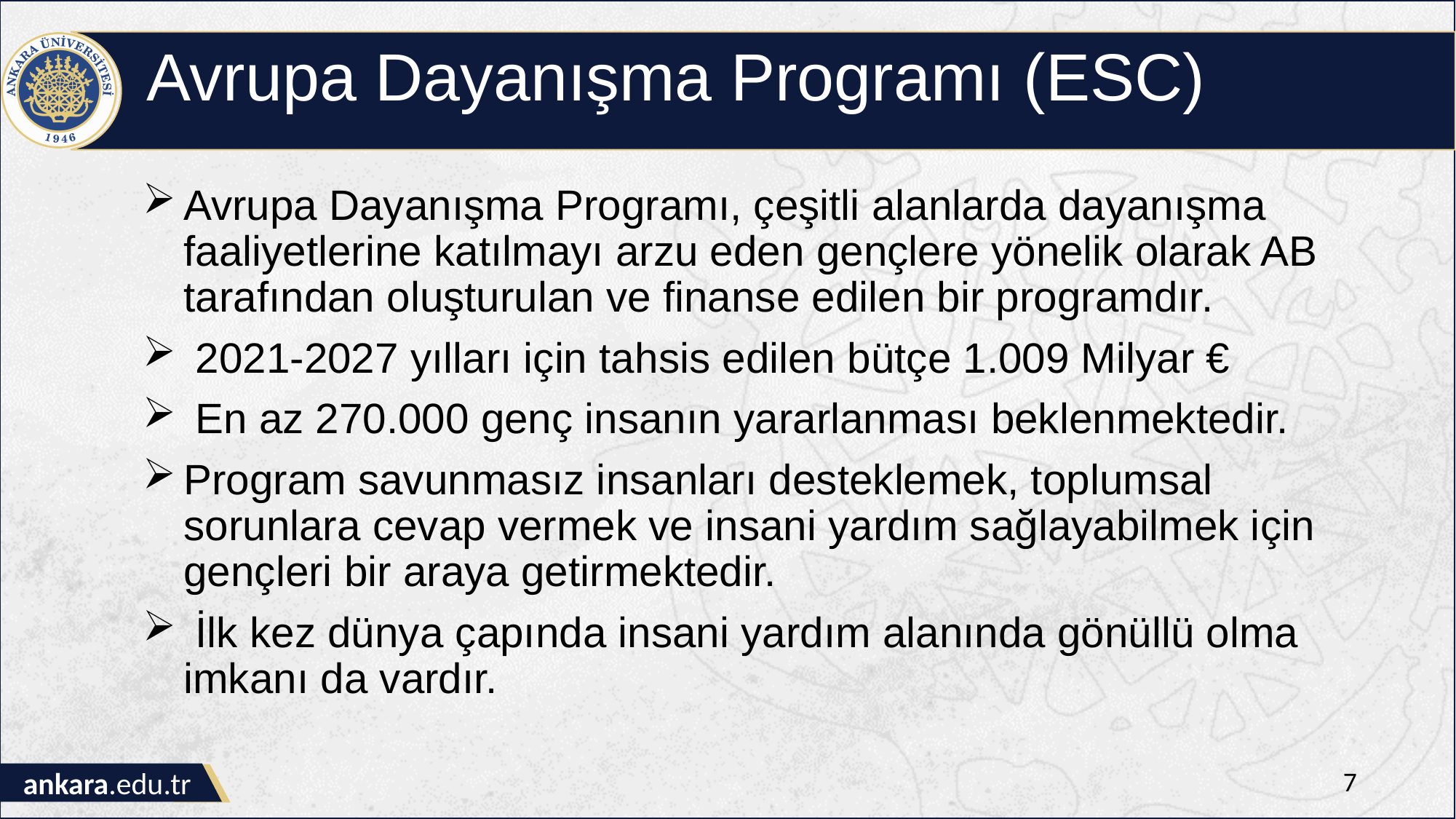

# Avrupa Dayanışma Programı (ESC)
Avrupa Dayanışma Programı, çeşitli alanlarda dayanışma faaliyetlerine katılmayı arzu eden gençlere yönelik olarak AB tarafından oluşturulan ve finanse edilen bir programdır.
 2021-2027 yılları için tahsis edilen bütçe 1.009 Milyar €
 En az 270.000 genç insanın yararlanması beklenmektedir.
Program savunmasız insanları desteklemek, toplumsal sorunlara cevap vermek ve insani yardım sağlayabilmek için gençleri bir araya getirmektedir.
 İlk kez dünya çapında insani yardım alanında gönüllü olma imkanı da vardır.

7